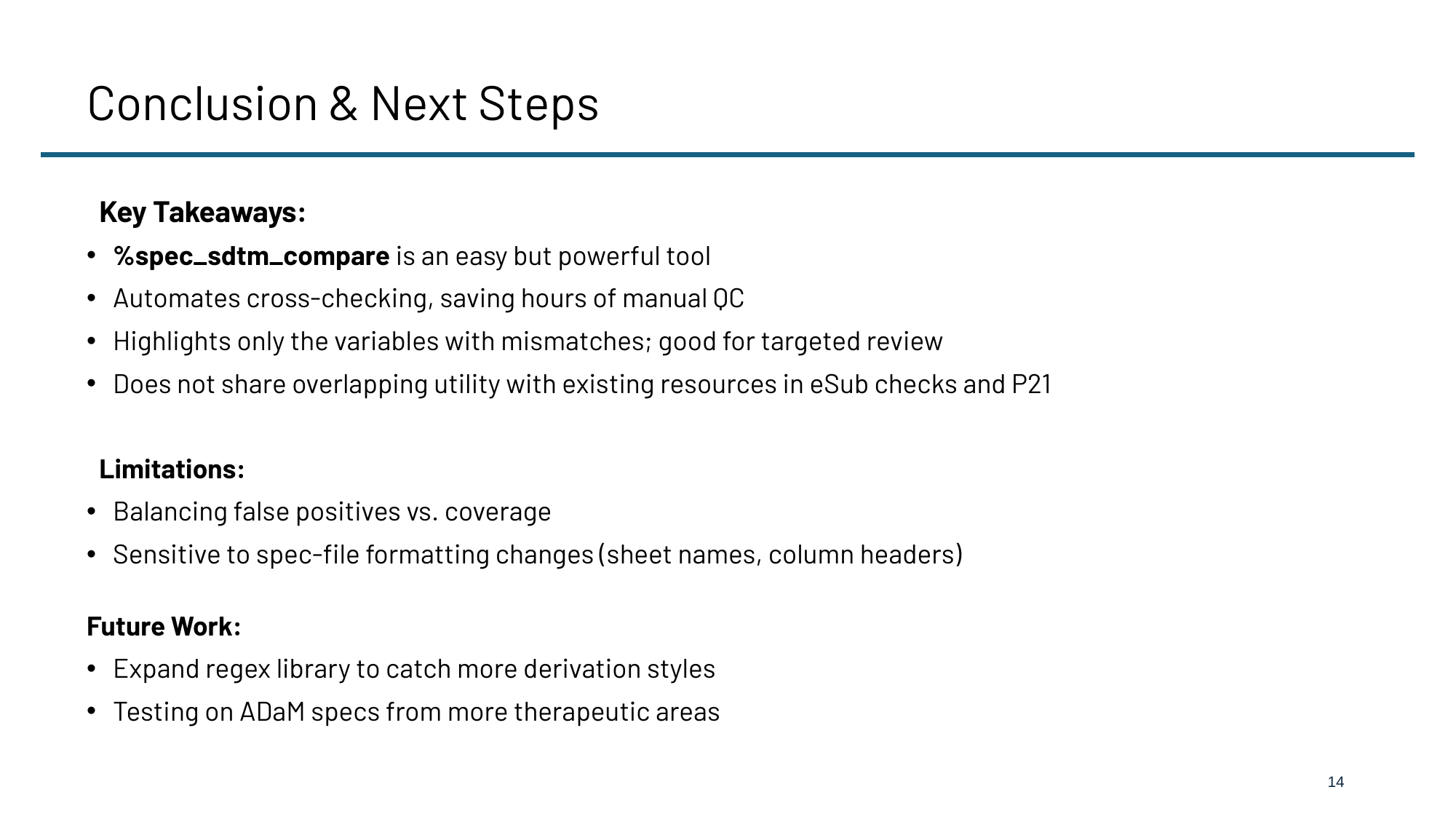

# Conclusion & Next Steps
Key Takeaways:
%spec_sdtm_compare is an easy but powerful tool
Automates cross‑checking, saving hours of manual QC
Highlights only the variables with mismatches; good for targeted review
Does not share overlapping utility with existing resources in eSub checks and P21

Limitations:
Balancing false positives vs. coverage
Sensitive to spec‑file formatting changes (sheet names, column headers)

Future Work:
Expand regex library to catch more derivation styles
Testing on ADaM specs from more therapeutic areas
14